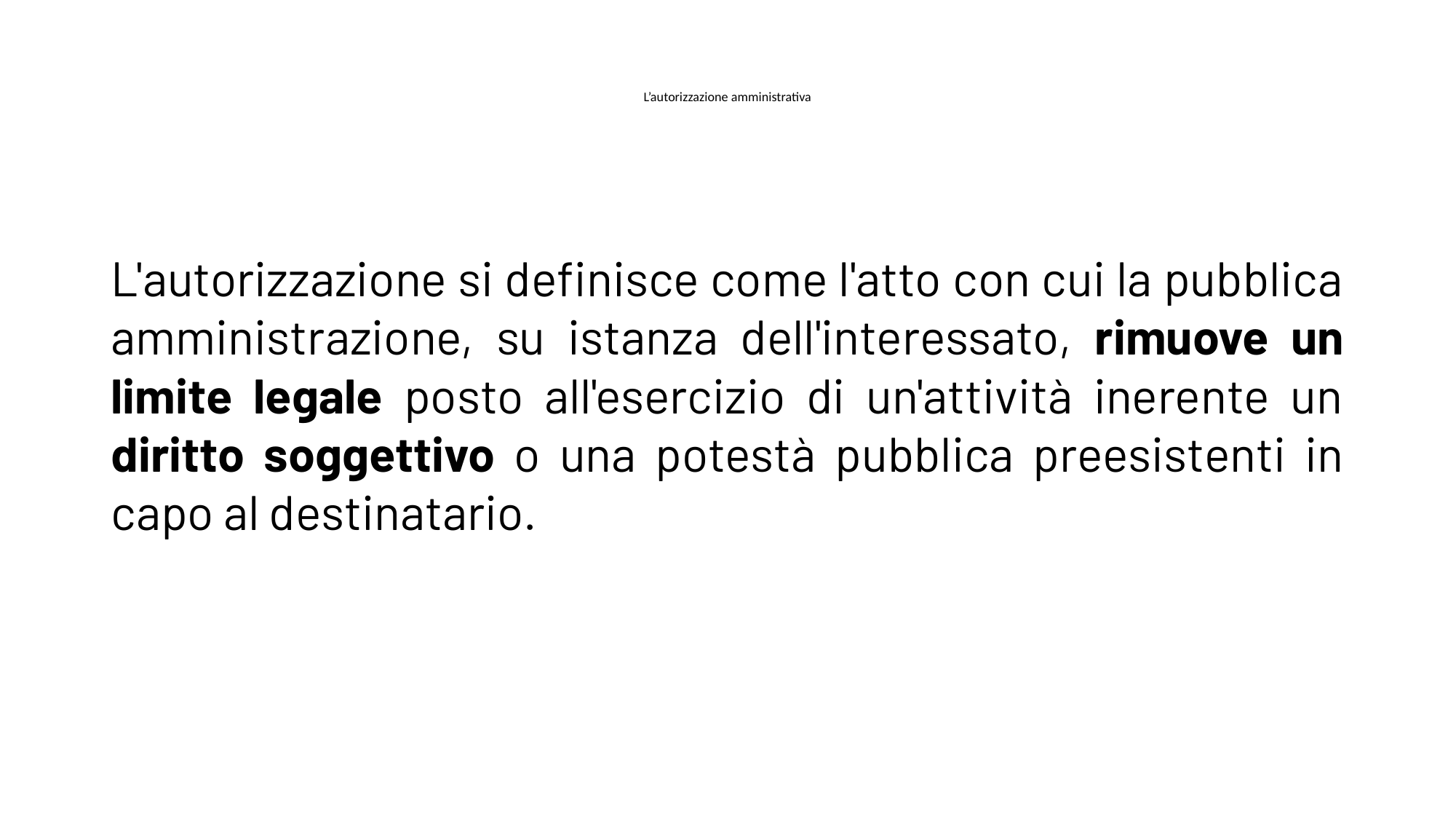

# L’autorizzazione amministrativa

L'autorizzazione si definisce come l'atto con cui la pubblica amministrazione, su istanza dell'interessato, rimuove un limite legale posto all'esercizio di un'attività inerente un diritto soggettivo o una potestà pubblica preesistenti in capo al destinatario.